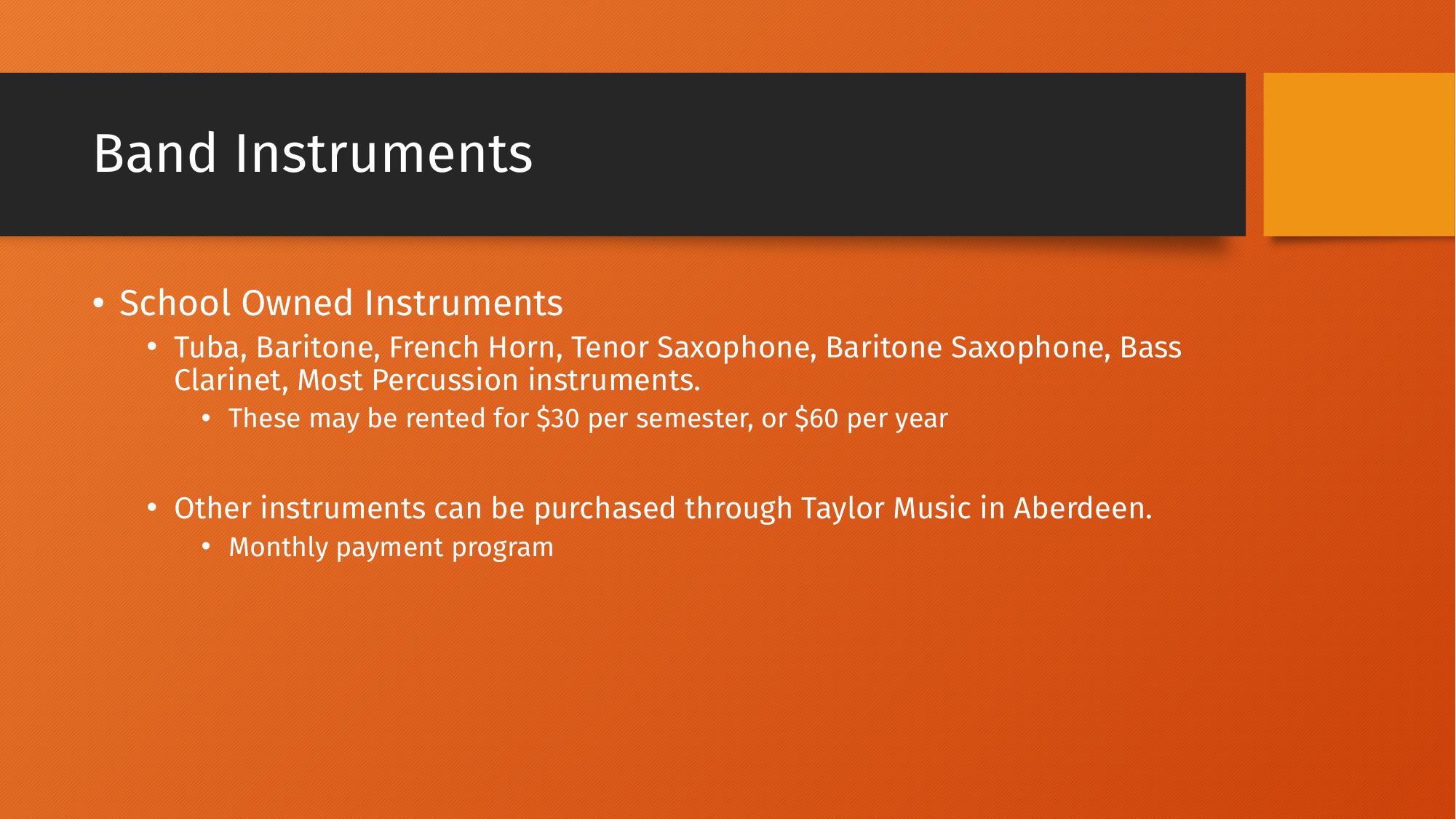

# Band Instruments
School Owned Instruments
Tuba, Baritone, French Horn, Tenor Saxophone, Baritone Saxophone, Bass Clarinet, Most Percussion instruments.
These may be rented for $30 per semester, or $60 per year

Other instruments can be purchased through Taylor Music in Aberdeen.
Monthly payment program